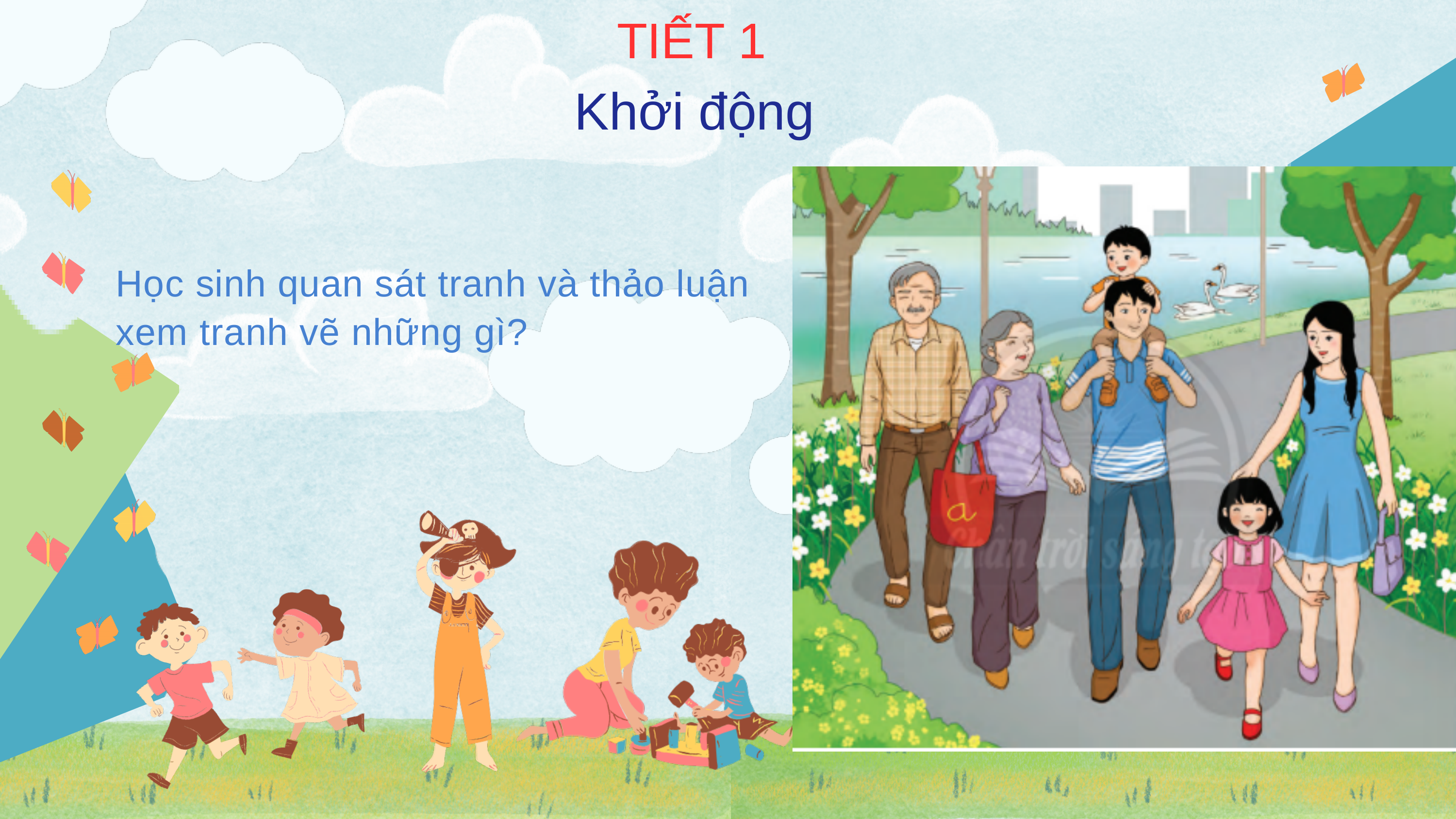

TIẾT 1
Khởi động

Học sinh quan sát tranh và thảo luận xem tranh vẽ những gì?